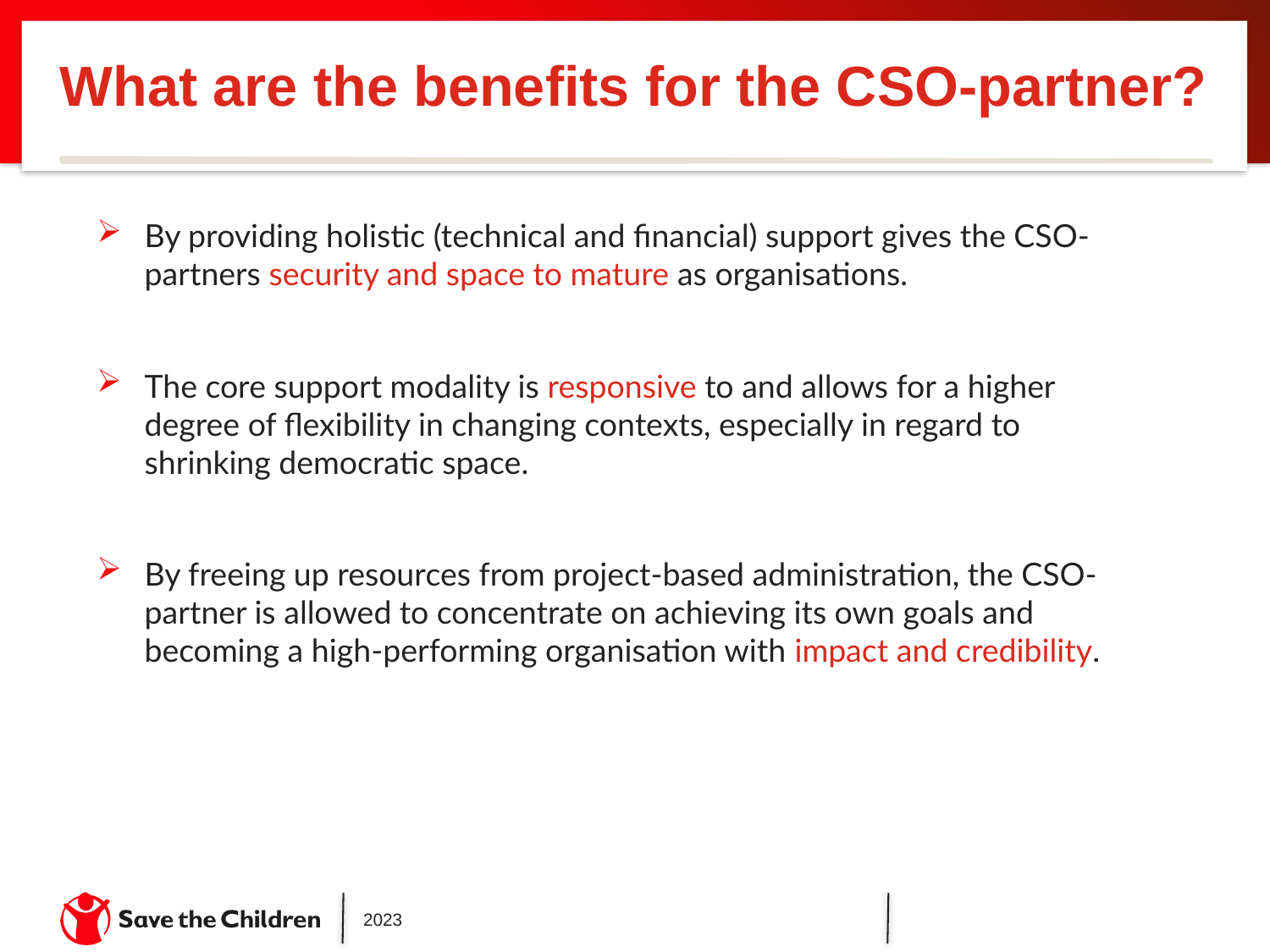

What are the benefits for the CSO-partner?
By providing holistic (technical and financial) support gives the CSO-partners security and space to mature as organisations.

The core support modality is responsive to and allows for a higher degree of flexibility in changing contexts, especially in regard to shrinking democratic space.

By freeing up resources from project-based administration, the CSO-partner is allowed to concentrate on achieving its own goals and becoming a high-performing organisation with impact and credibility.

2023